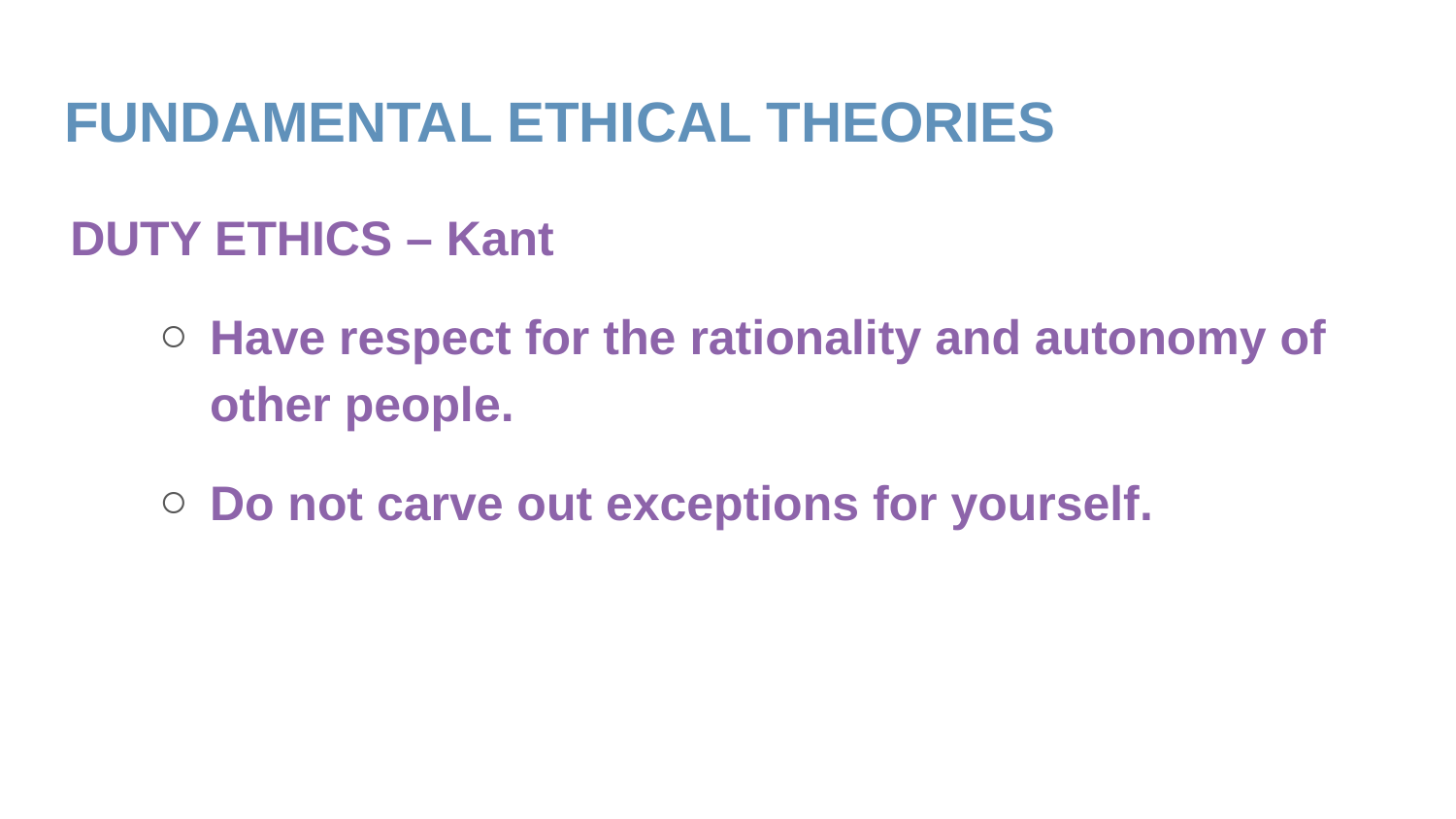

# FUNDAMENTAL ETHICAL THEORIES
DUTY ETHICS – Kant
Have respect for the rationality and autonomy of other people.
Do not carve out exceptions for yourself.